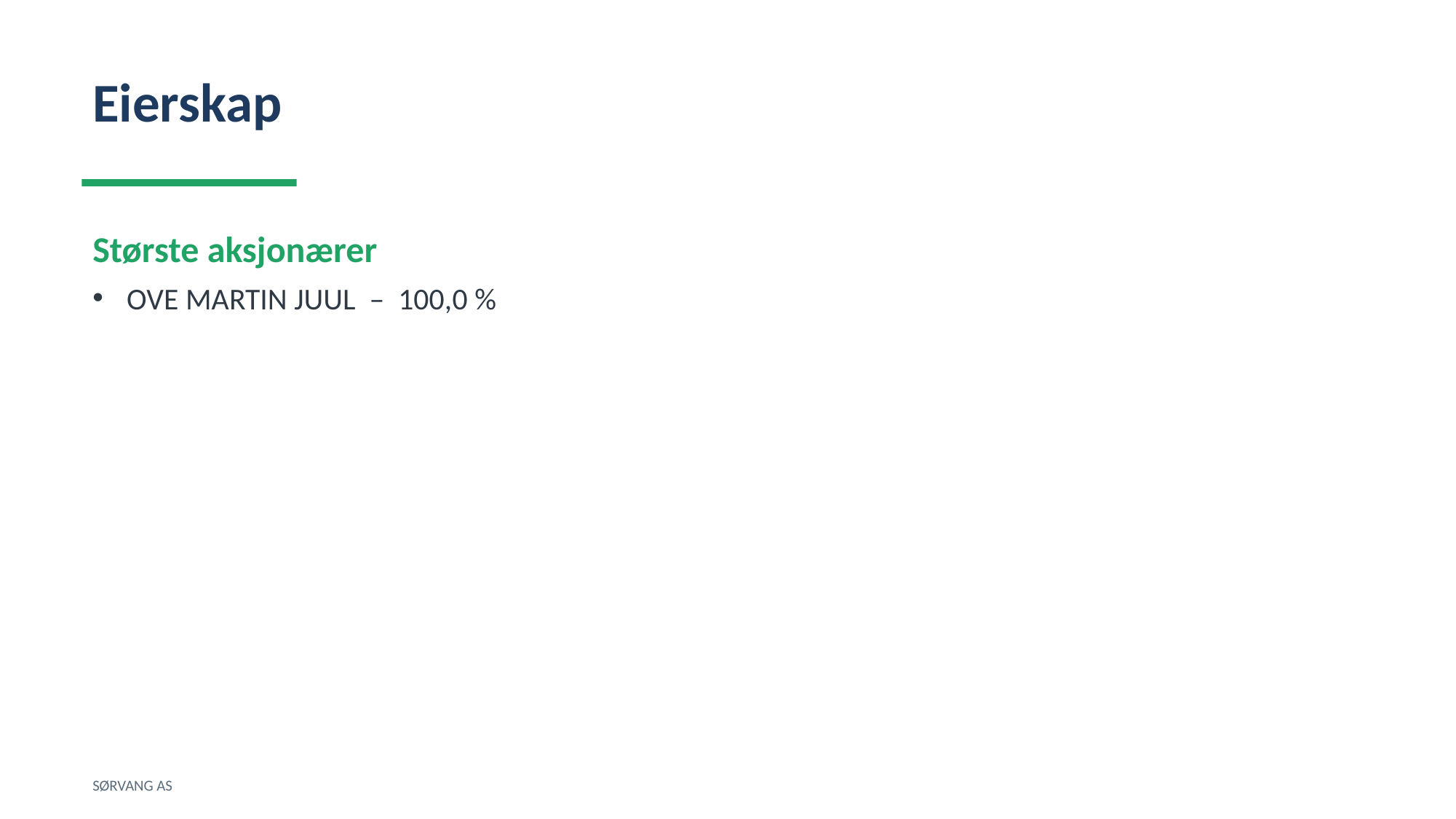

Eierskap

Største aksjonærer
OVE MARTIN JUUL  –  100,0 %
SØRVANG AS